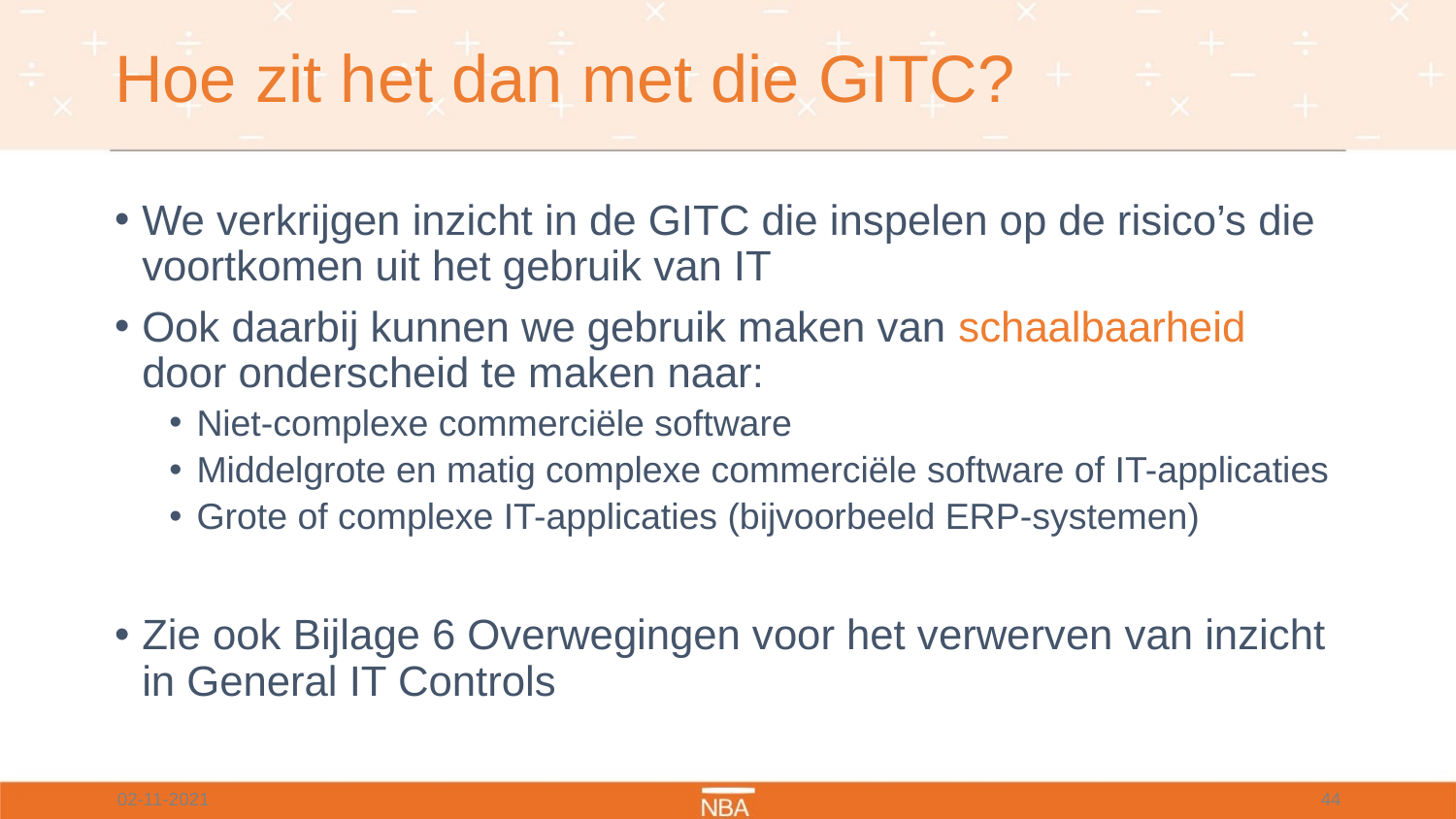

# Hoe zit het dan met die GITC?
We verkrijgen inzicht in de GITC die inspelen op de risico’s die voortkomen uit het gebruik van IT
Ook daarbij kunnen we gebruik maken van schaalbaarheid door onderscheid te maken naar:
Niet-complexe commerciële software
Middelgrote en matig complexe commerciële software of IT-applicaties
Grote of complexe IT-applicaties (bijvoorbeeld ERP-systemen)

Zie ook Bijlage 6 Overwegingen voor het verwerven van inzicht in General IT Controls
02-11-2021
44